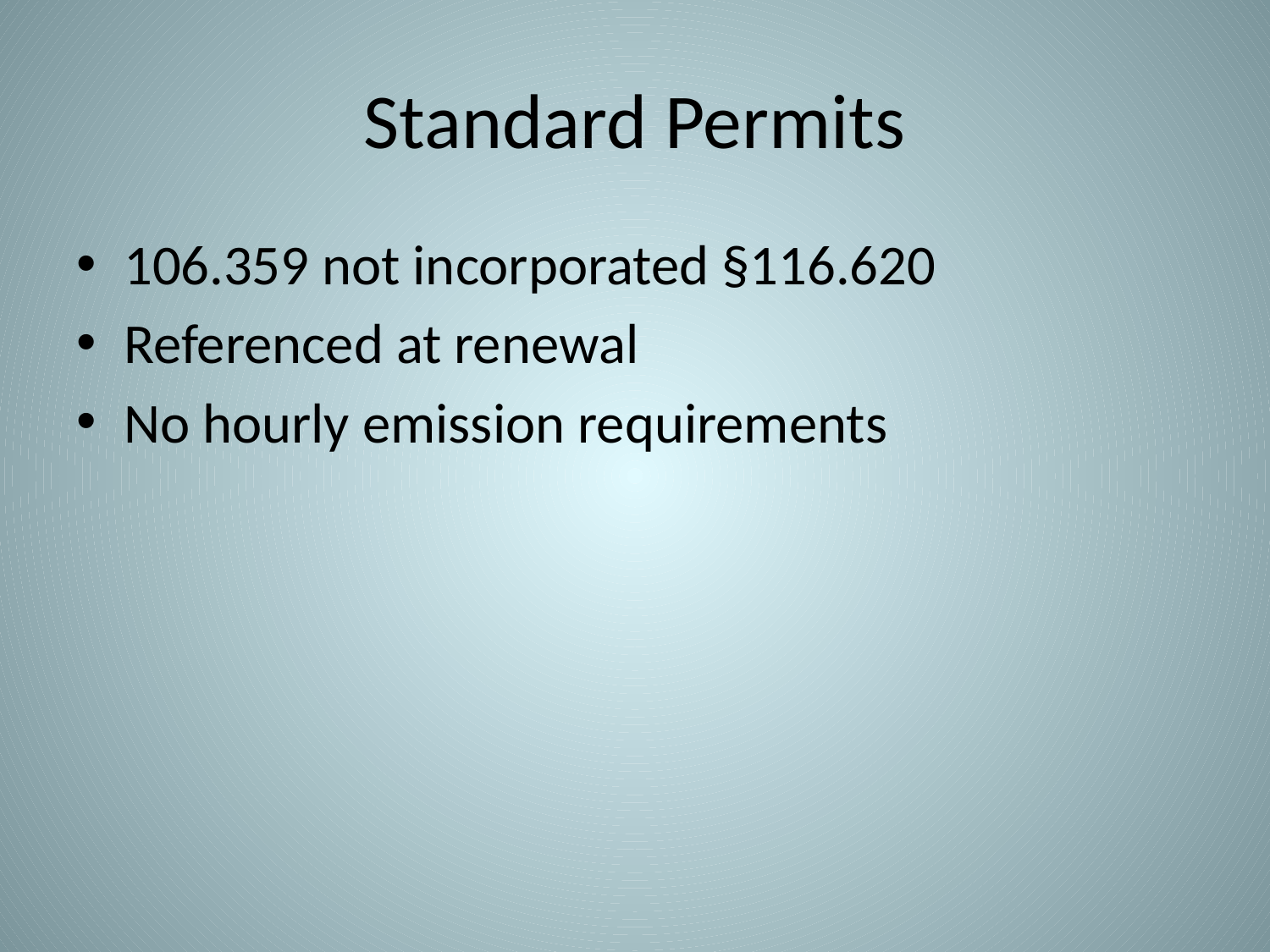

# Standard Permits
106.359 not incorporated §116.620
Referenced at renewal
No hourly emission requirements